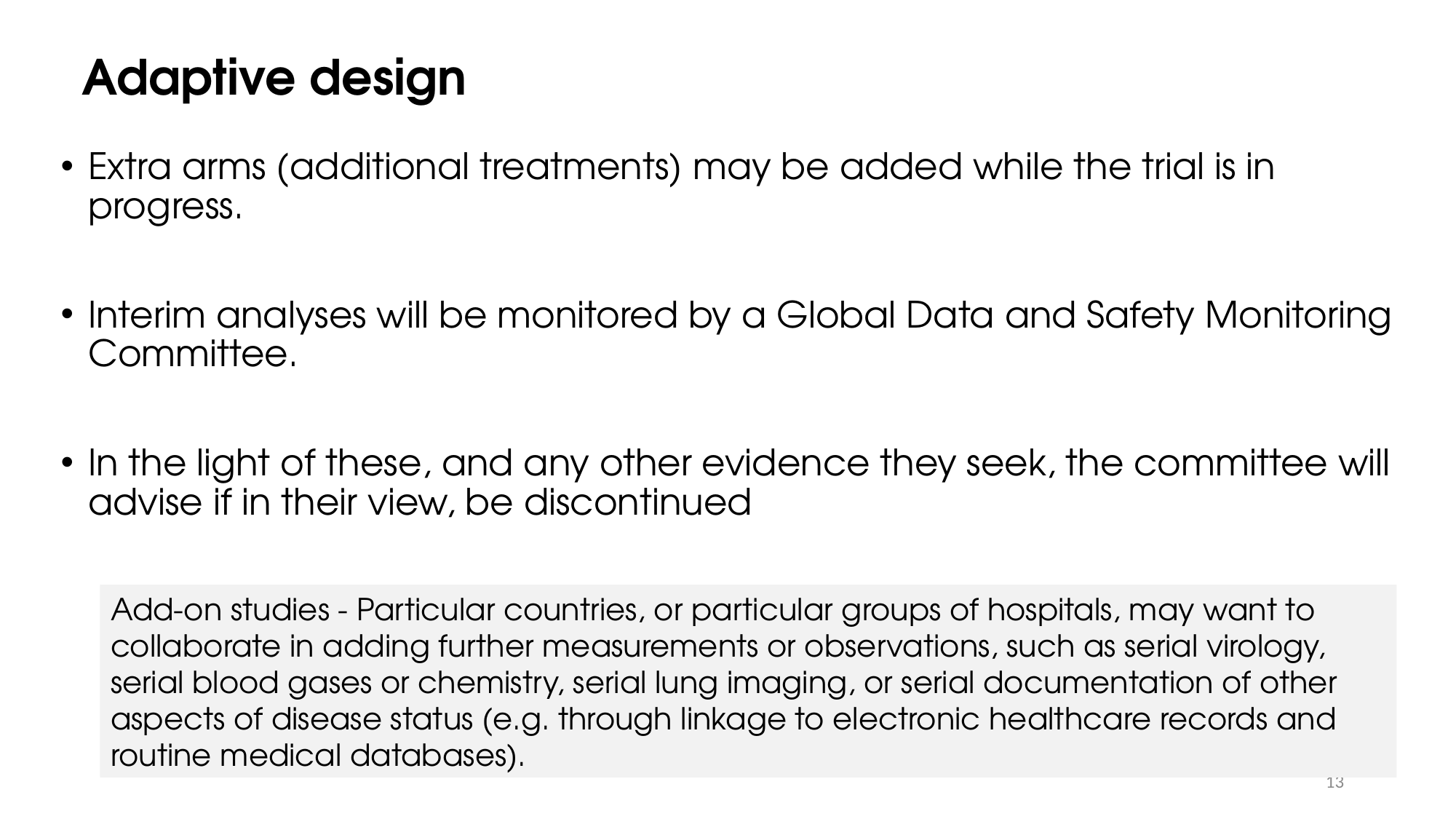

# Adaptive design
Extra arms (additional treatments) may be added while the trial is in progress.

Interim analyses will be monitored by a Global Data and Safety Monitoring Committee.

In the light of these, and any other evidence they seek, the committee will advise if in their view, be discontinued

Add-on studies - Particular countries, or particular groups of hospitals, may want to collaborate in adding further measurements or observations, such as serial virology, serial blood gases or chemistry, serial lung imaging, or serial documentation of other aspects of disease status (e.g. through linkage to electronic healthcare records and routine medical databases).
13